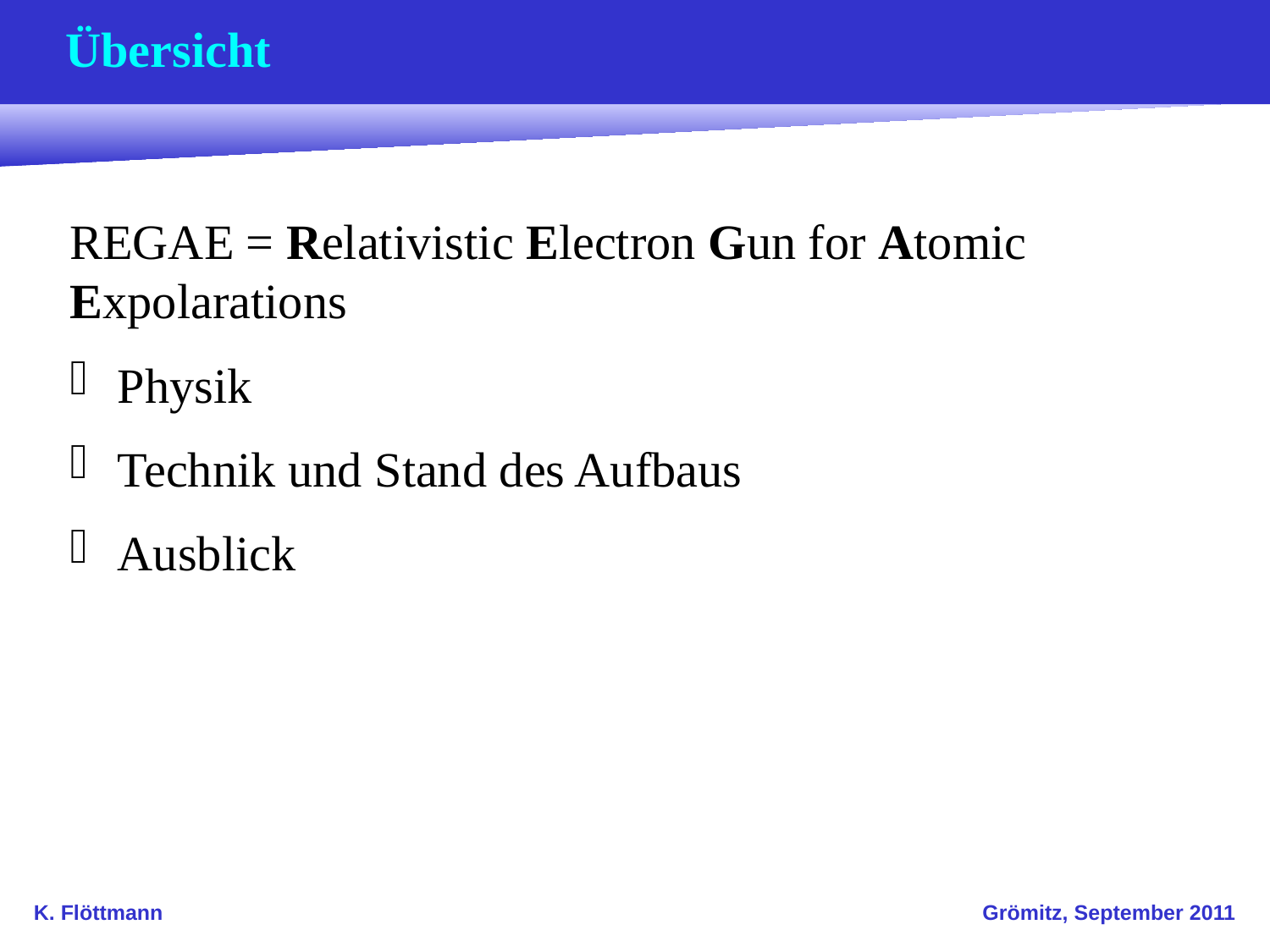

# Übersicht
REGAE = Relativistic Electron Gun for Atomic Expolarations
Physik
Technik und Stand des Aufbaus
Ausblick
K. Flöttmann
Grömitz, September 2011